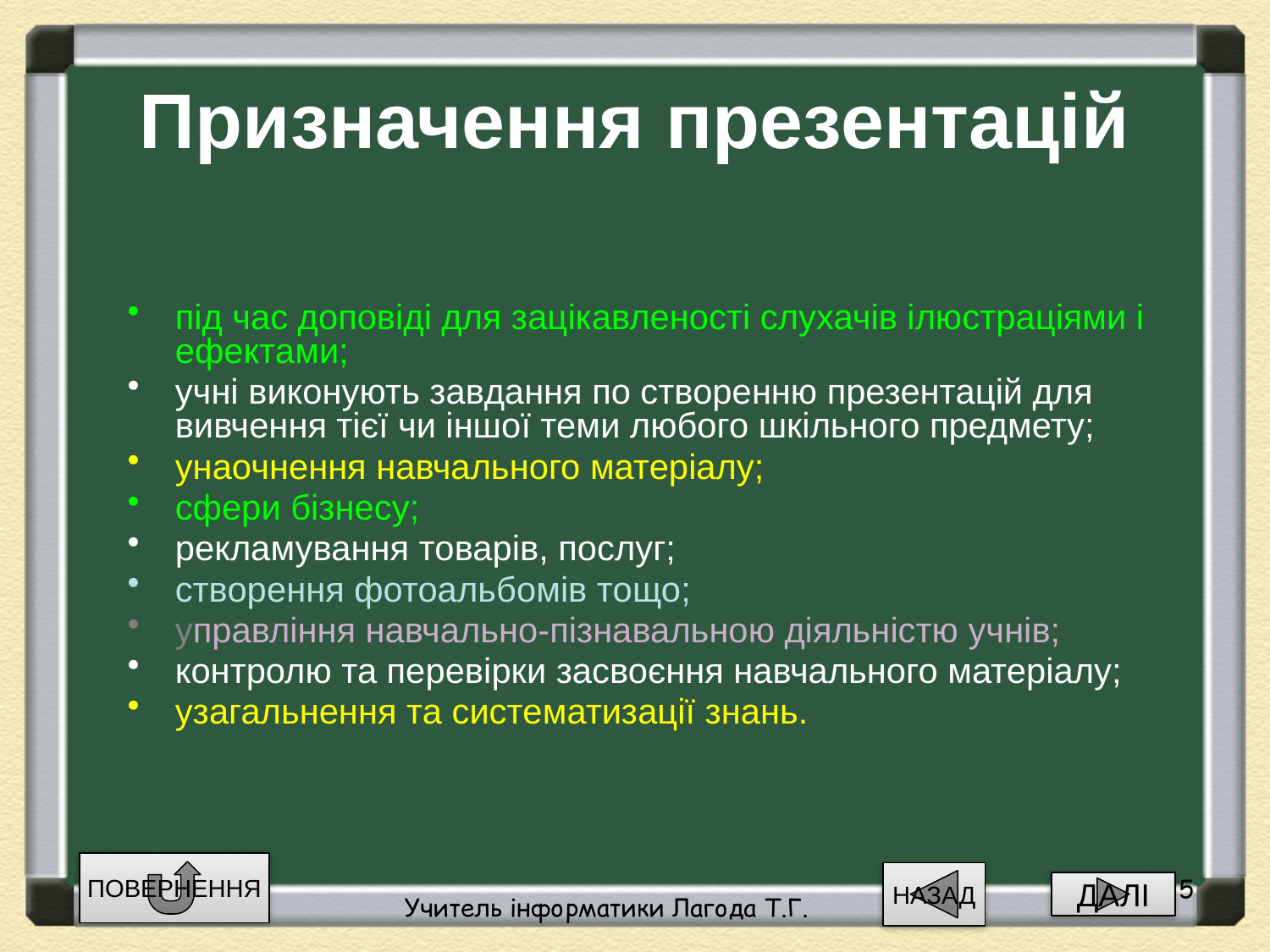

# Призначення презентацій
під час доповіді для зацікавленості слухачів ілюстраціями і ефектами;
учні виконують завдання по створенню презентацій для вивчення тієї чи іншої теми любого шкільного предмету;
унаочнення навчального матеріалу;
сфери бізнесу;
рекламування товарів, послуг;
створення фотоальбомів тощо;
управління навчально-пізнавальною діяльністю учнів;
контролю та перевірки засвоєння навчального матеріалу;
узагальнення та систематизації знань.

ПОВЕРНЕННЯ
НАЗАД
5
ДАЛІ
Учитель інформатики Лагода Т.Г.